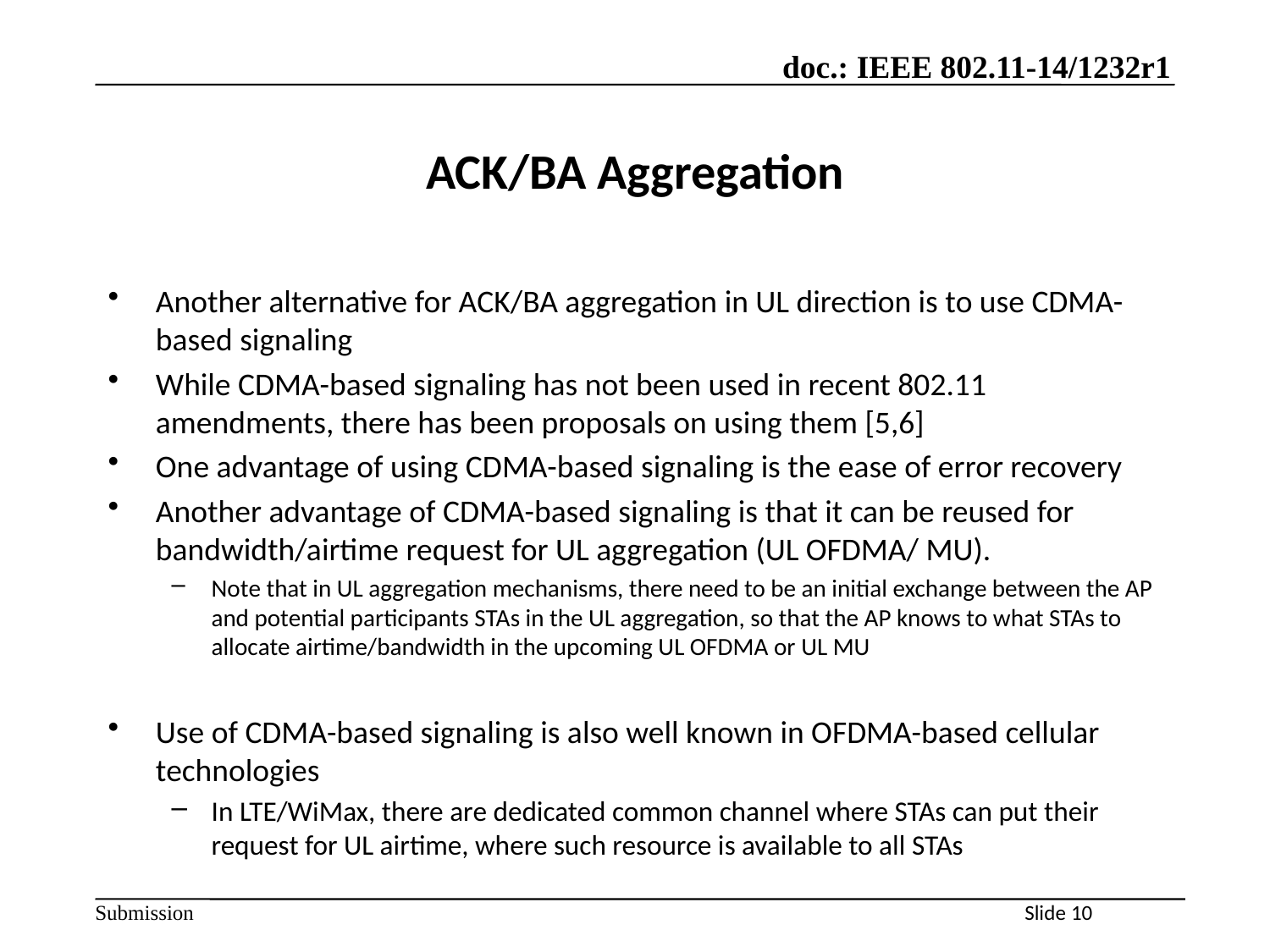

# ACK/BA Aggregation
Another alternative for ACK/BA aggregation in UL direction is to use CDMA-based signaling
While CDMA-based signaling has not been used in recent 802.11 amendments, there has been proposals on using them [5,6]
One advantage of using CDMA-based signaling is the ease of error recovery
Another advantage of CDMA-based signaling is that it can be reused for bandwidth/airtime request for UL aggregation (UL OFDMA/ MU).
Note that in UL aggregation mechanisms, there need to be an initial exchange between the AP and potential participants STAs in the UL aggregation, so that the AP knows to what STAs to allocate airtime/bandwidth in the upcoming UL OFDMA or UL MU

Use of CDMA-based signaling is also well known in OFDMA-based cellular technologies
In LTE/WiMax, there are dedicated common channel where STAs can put their request for UL airtime, where such resource is available to all STAs

Slide 10